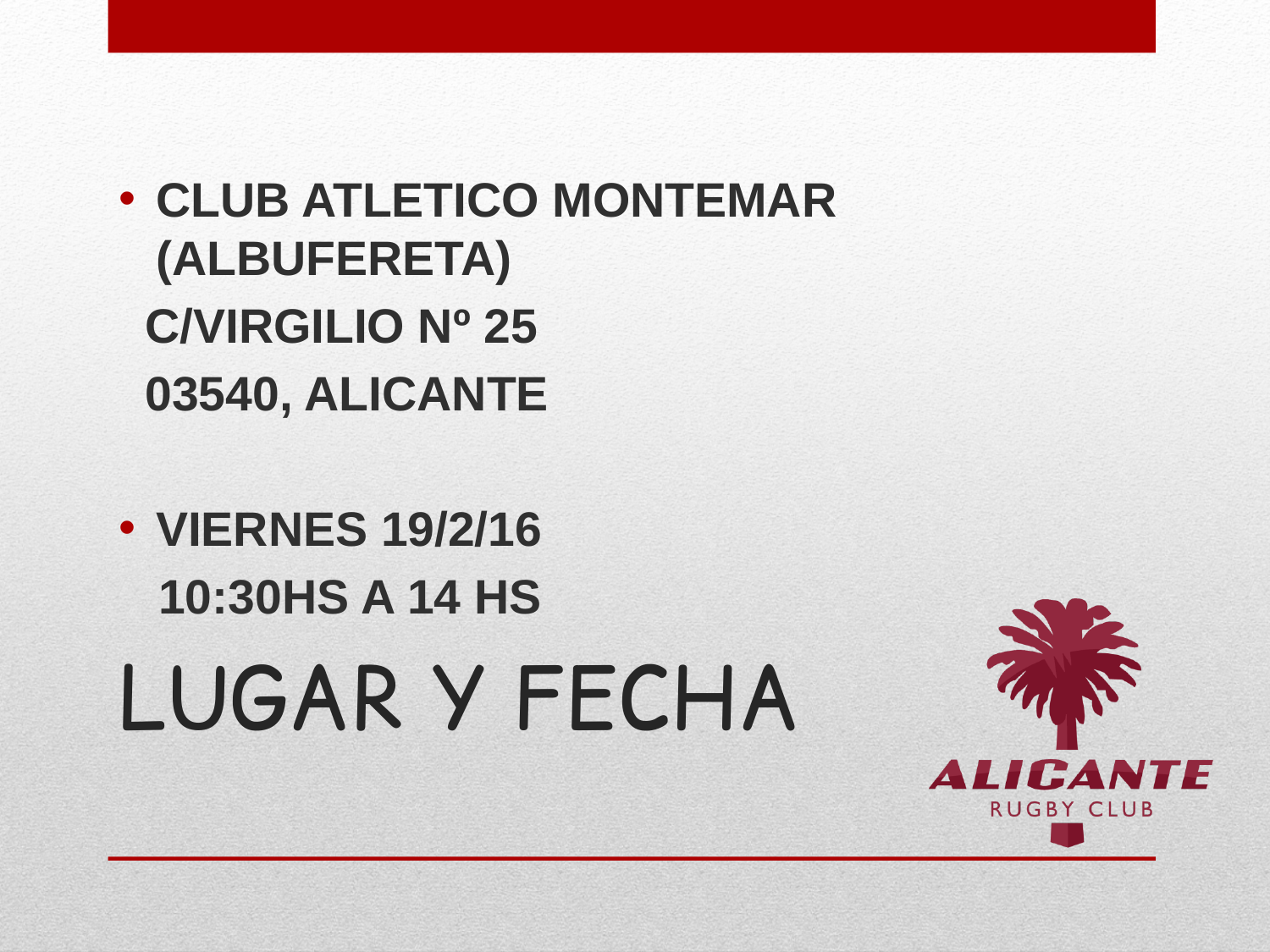

CLUB ATLETICO MONTEMAR (ALBUFERETA)
  C/VIRGILIO Nº 25
  03540, ALICANTE

VIERNES 19/2/16
   10:30HS A 14 HS

# LUGAR Y FECHA